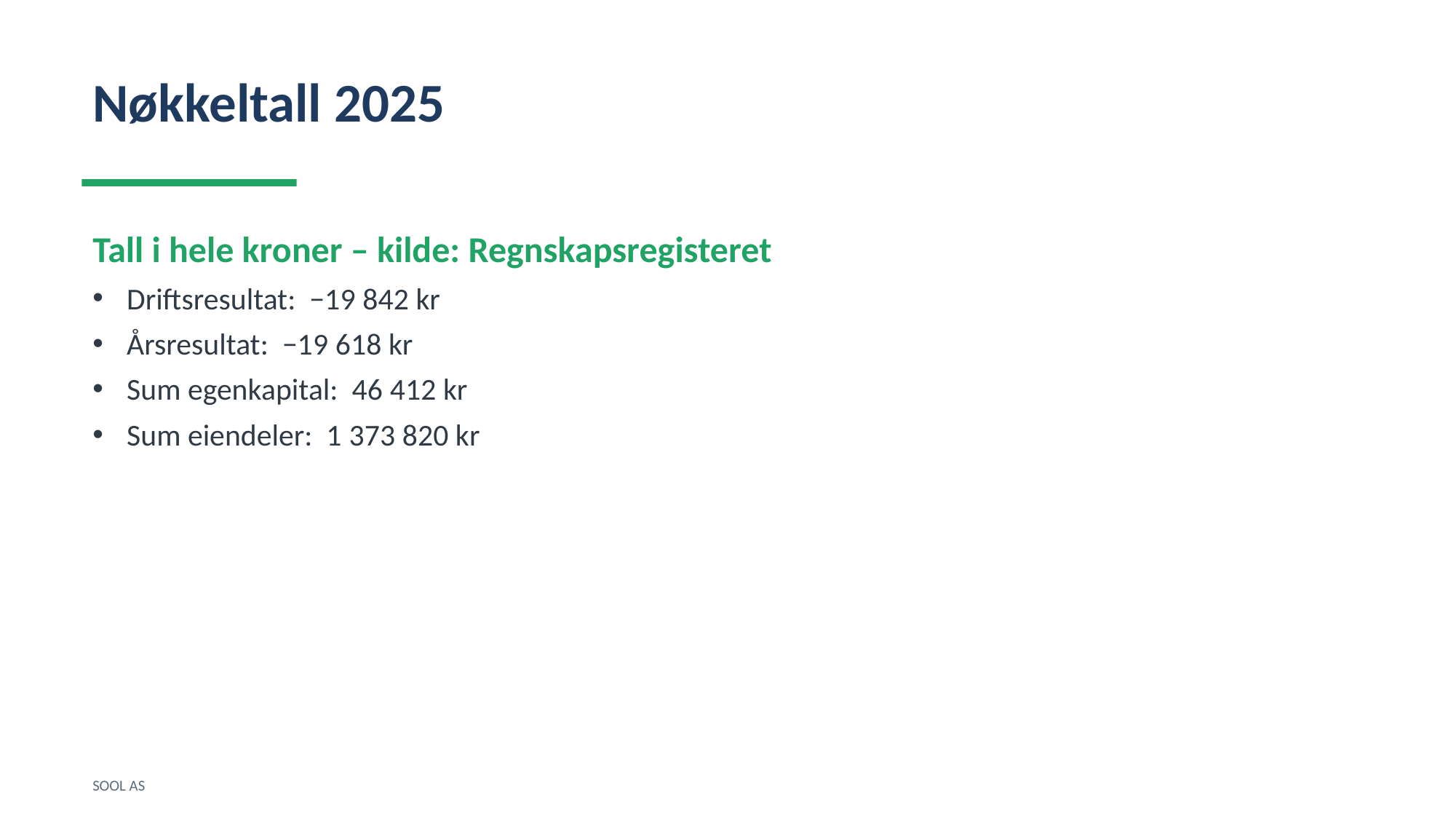

Nøkkeltall 2025

Tall i hele kroner – kilde: Regnskapsregisteret
Driftsresultat:  −19 842 kr
Årsresultat:  −19 618 kr
Sum egenkapital:  46 412 kr
Sum eiendeler:  1 373 820 kr
SOOL AS